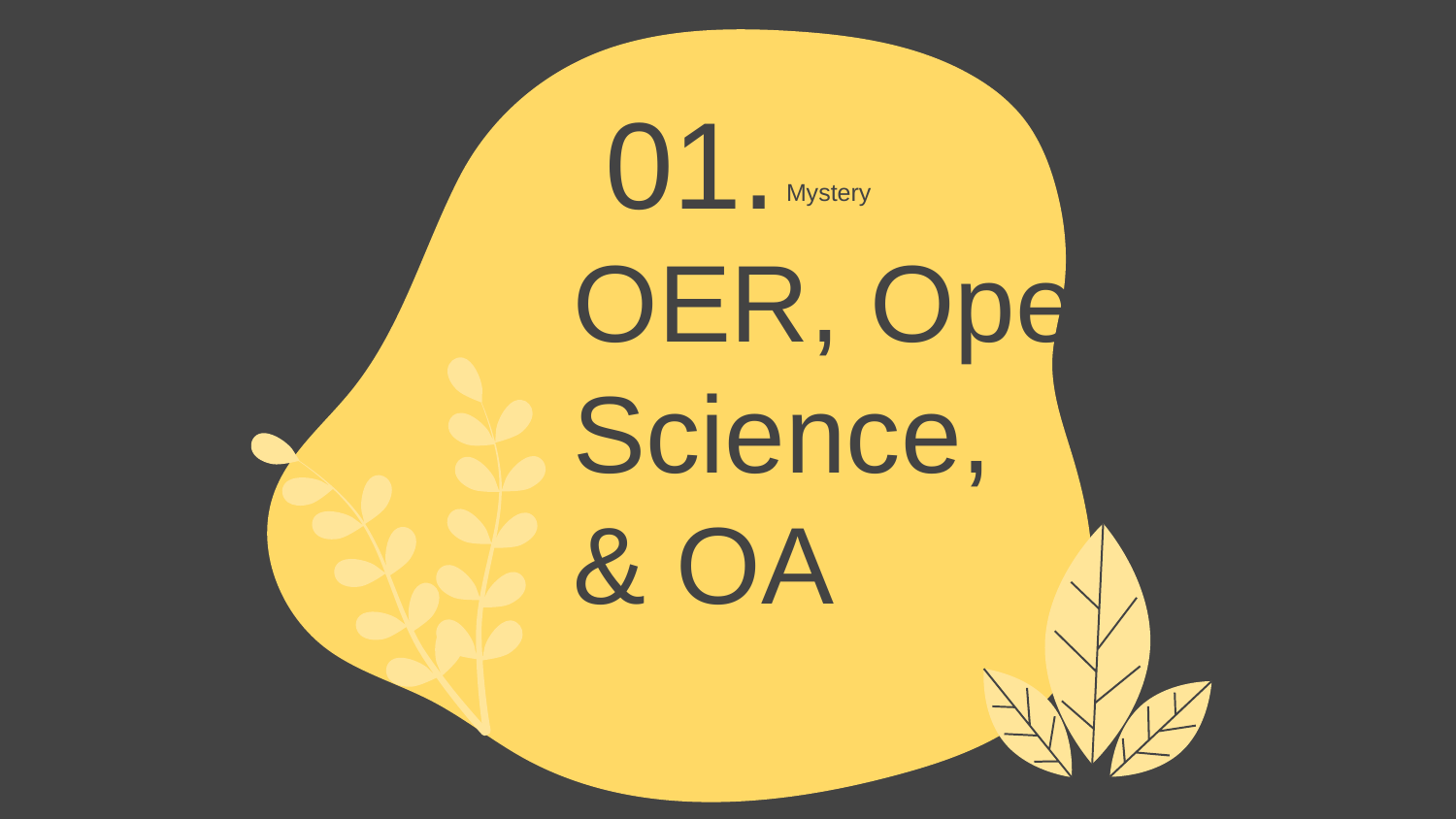

01.
Mystery

# OER, Open Science, & OA